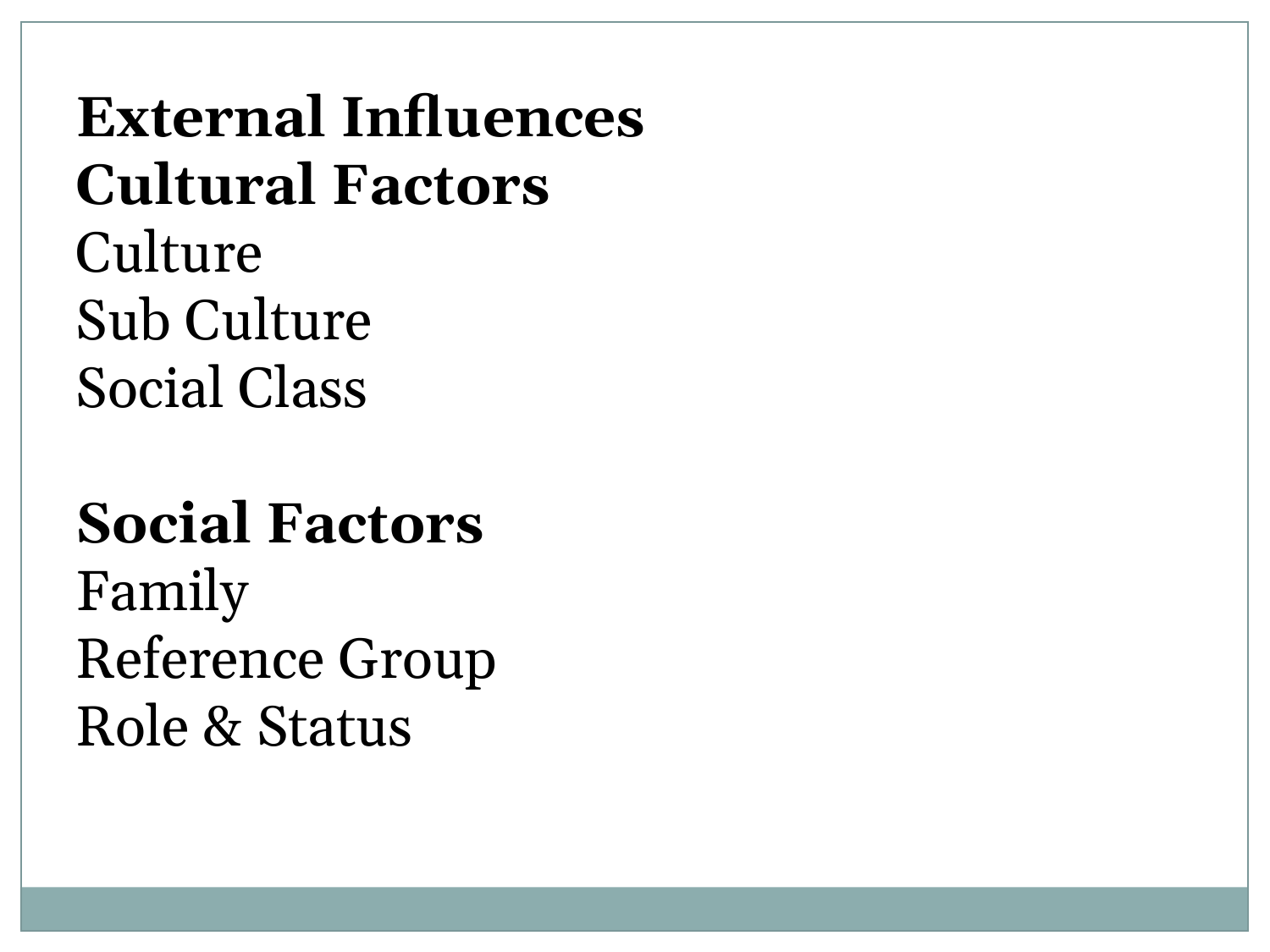

External Influences
Cultural Factors
Culture
Sub Culture
Social Class
Social Factors
Family
Reference Group
Role & Status